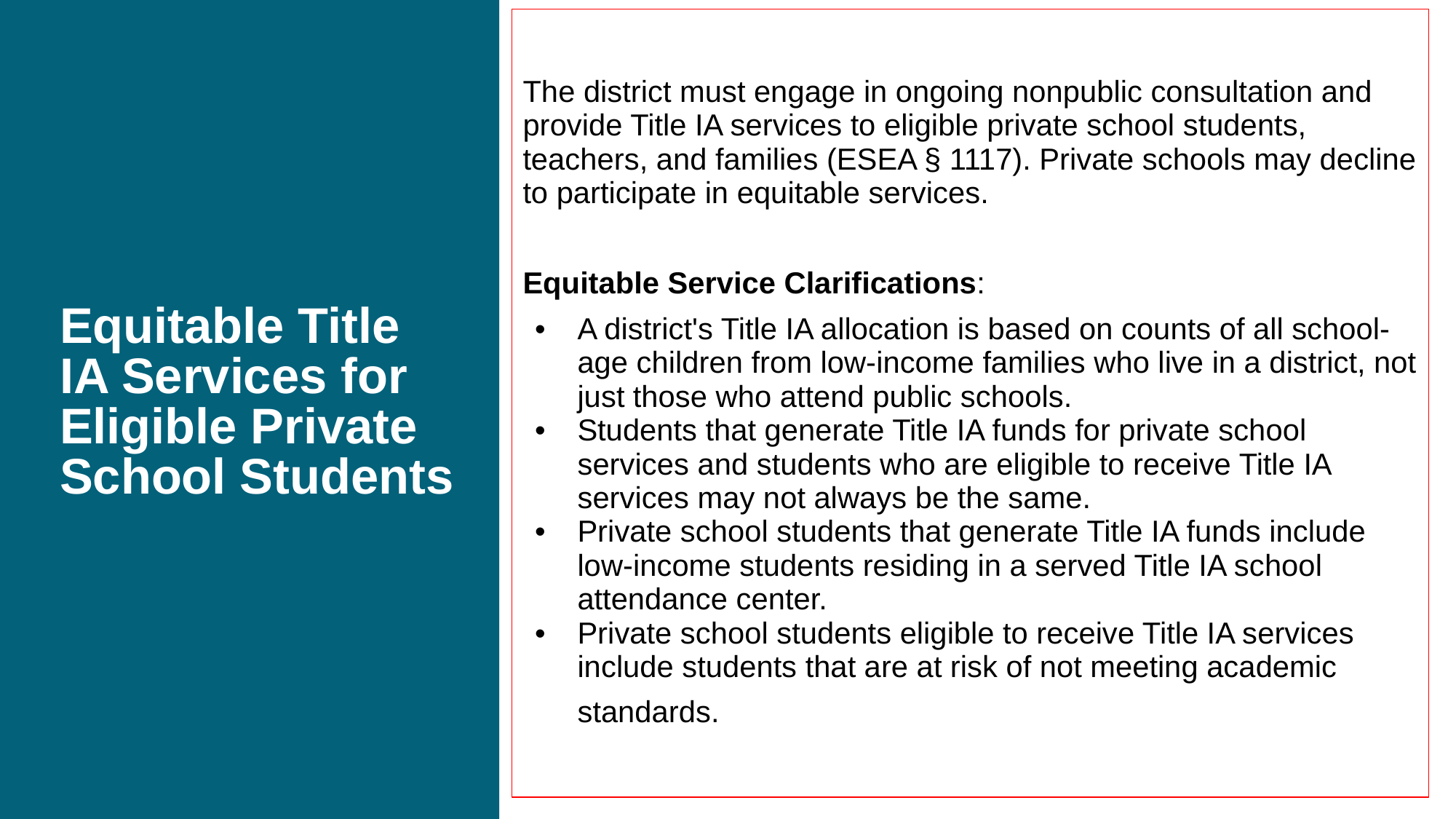

The district must engage in ongoing nonpublic consultation and provide Title IA services to eligible private school students, teachers, and families (ESEA § 1117). Private schools may decline to participate in equitable services.

Equitable Service Clarifications:
A district's Title IA allocation is based on counts of all school-age children from low-income families who live in a district, not just those who attend public schools.
Students that generate Title IA funds for private school services and students who are eligible to receive Title IA services may not always be the same.
Private school students that generate Title IA funds include low-income students residing in a served Title IA school attendance center.
Private school students eligible to receive Title IA services include students that are at risk of not meeting academic standards.
# Equitable Title IA Services for Eligible Private School Students